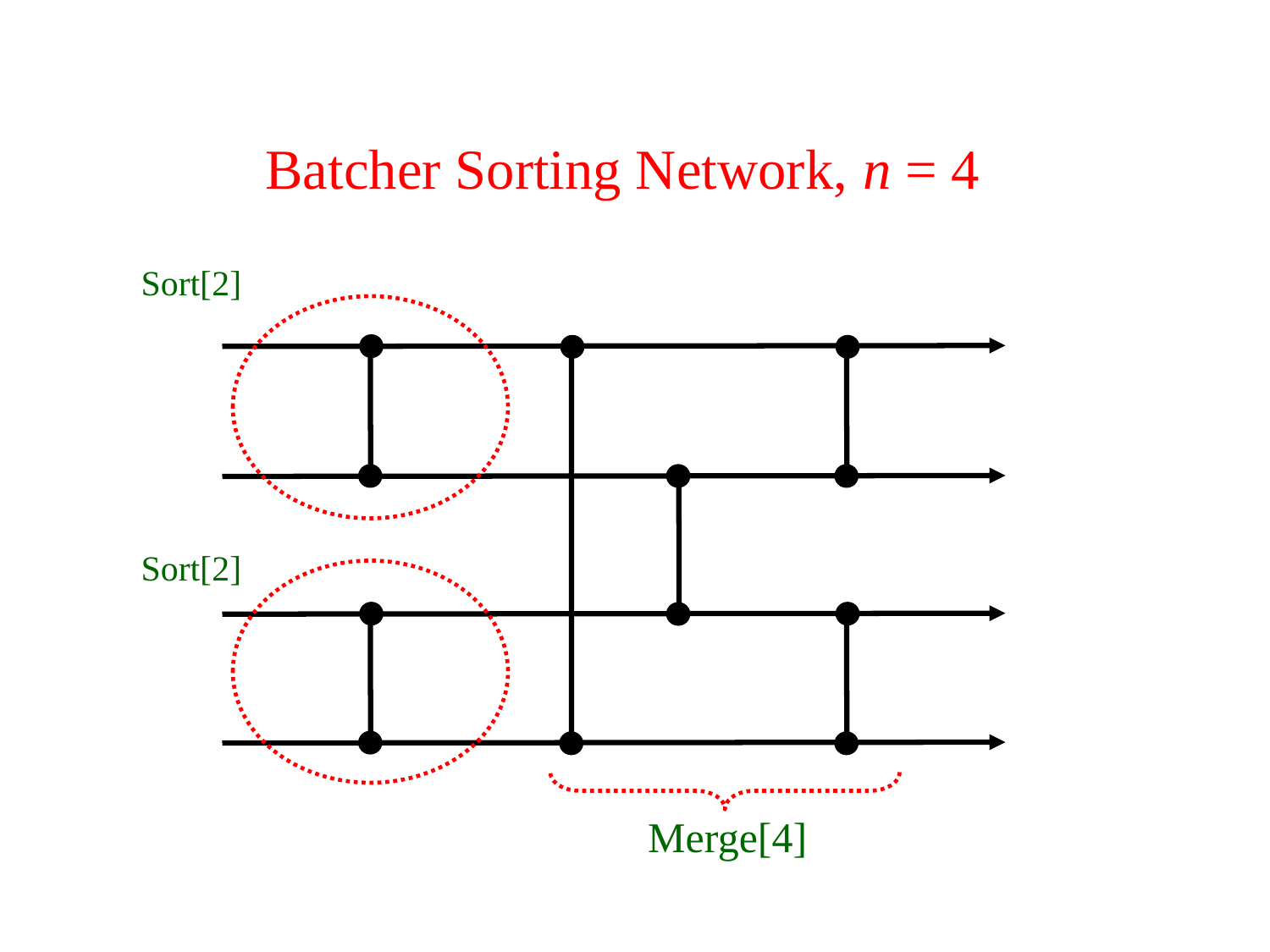

Batcher Sorting Network, n = 4
Sort[2]

Sort[2]

Merge[4]